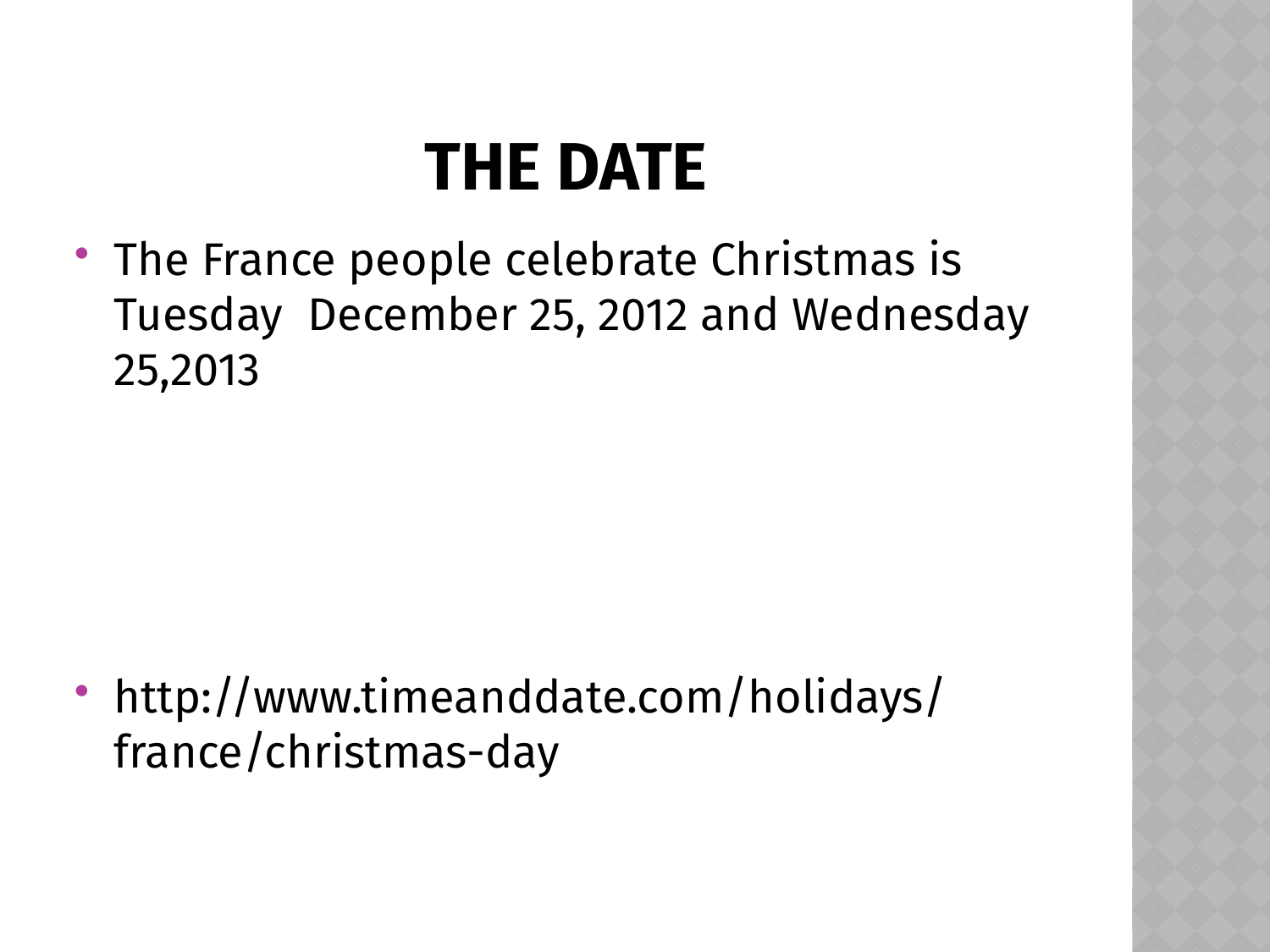

# The date
The France people celebrate Christmas is Tuesday  December 25, 2012 and Wednesday 25,2013

http://www.timeanddate.com/holidays/france/christmas-day